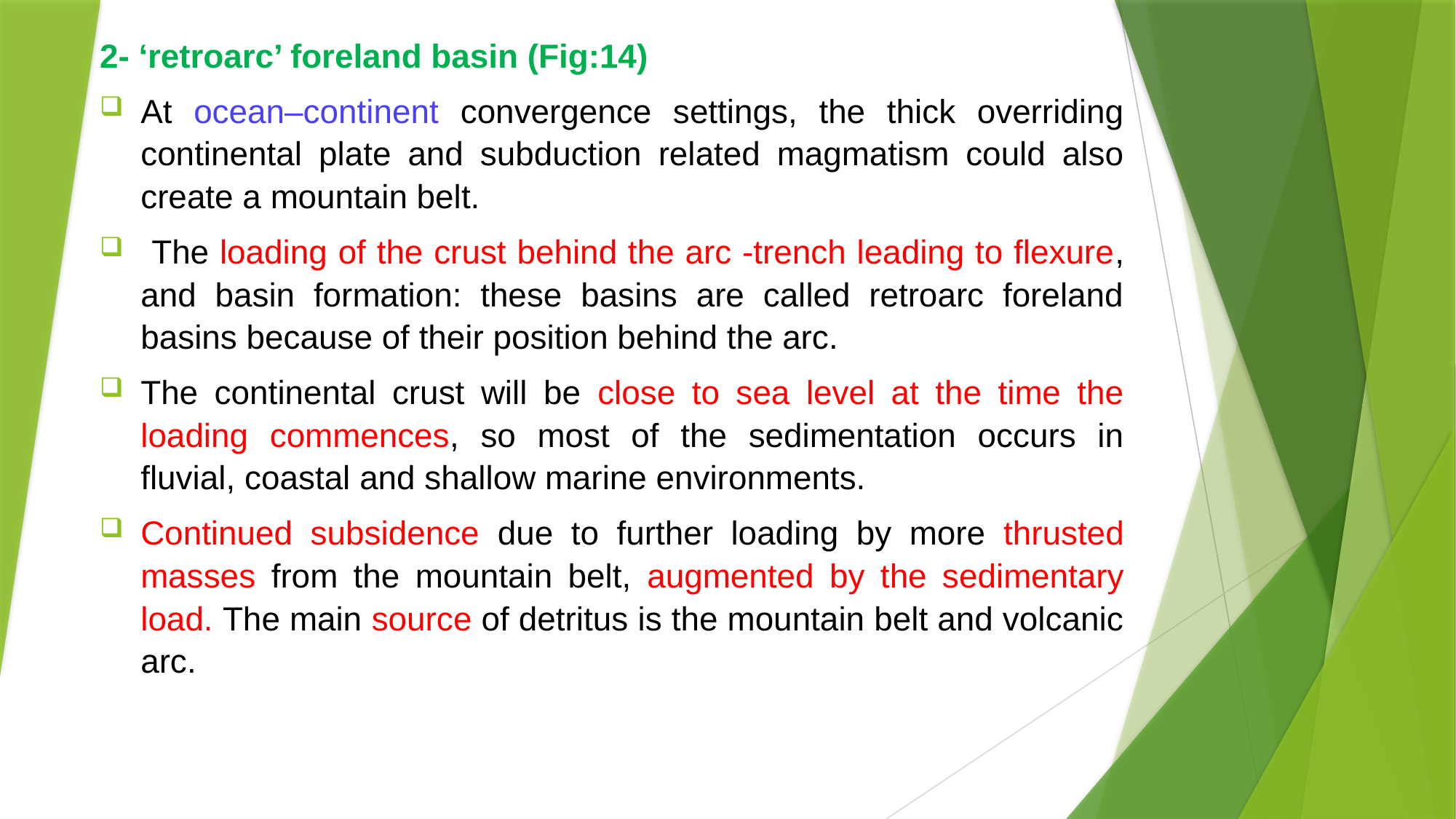

2- ‘retroarc’ foreland basin (Fig:14)
At ocean–continent convergence settings, the thick overriding continental plate and subduction related magmatism could also create a mountain belt.
 The loading of the crust behind the arc -trench leading to flexure, and basin formation: these basins are called retroarc foreland basins because of their position behind the arc.
The continental crust will be close to sea level at the time the loading commences, so most of the sedimentation occurs in fluvial, coastal and shallow marine environments.
Continued subsidence due to further loading by more thrusted masses from the mountain belt, augmented by the sedimentary load. The main source of detritus is the mountain belt and volcanic arc.